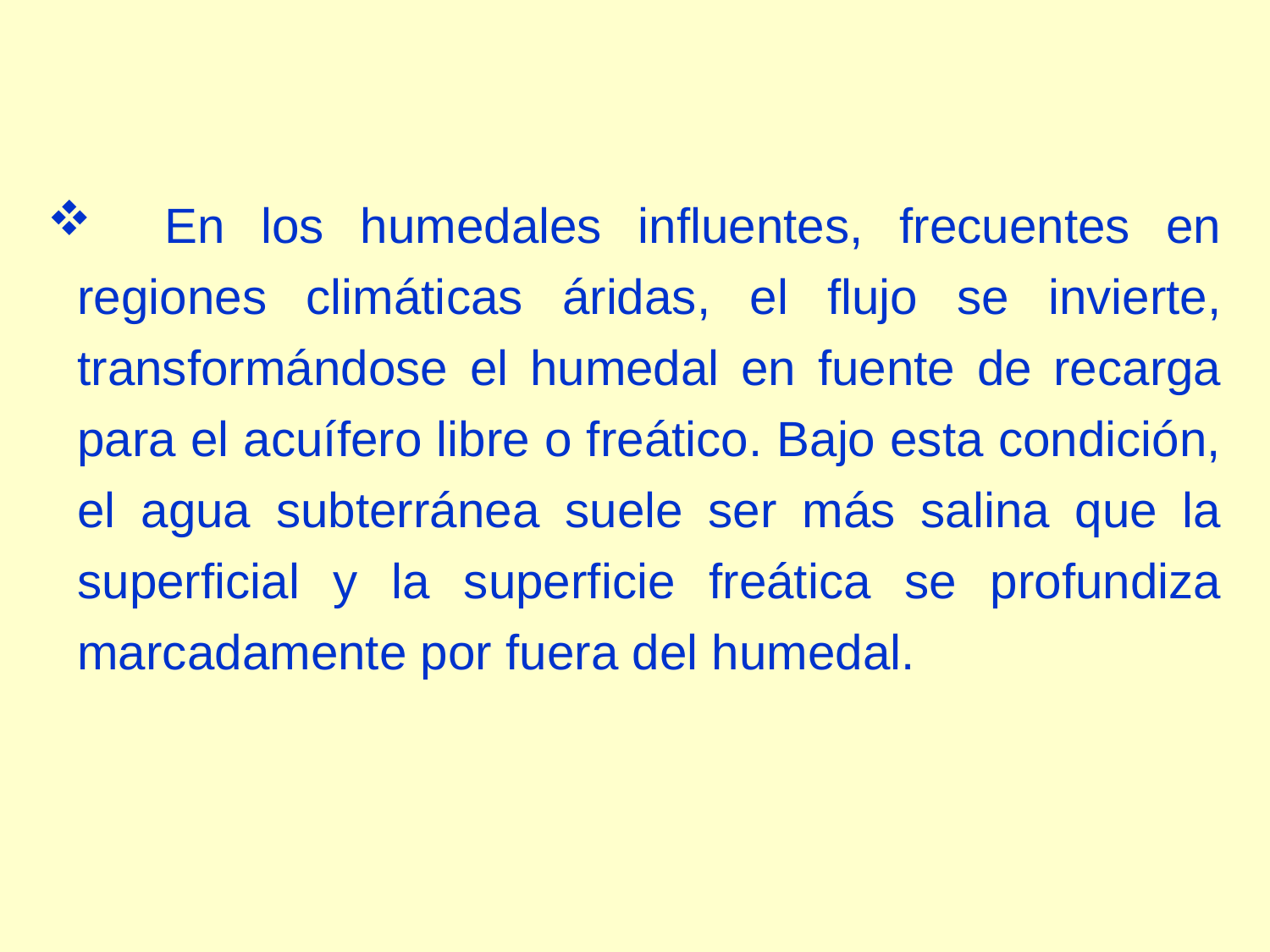

En los humedales influentes, frecuentes en regiones climáticas áridas, el flujo se invierte, transformándose el humedal en fuente de recarga para el acuífero libre o freático. Bajo esta condición, el agua subterránea suele ser más salina que la superficial y la superficie freática se profundiza marcadamente por fuera del humedal.